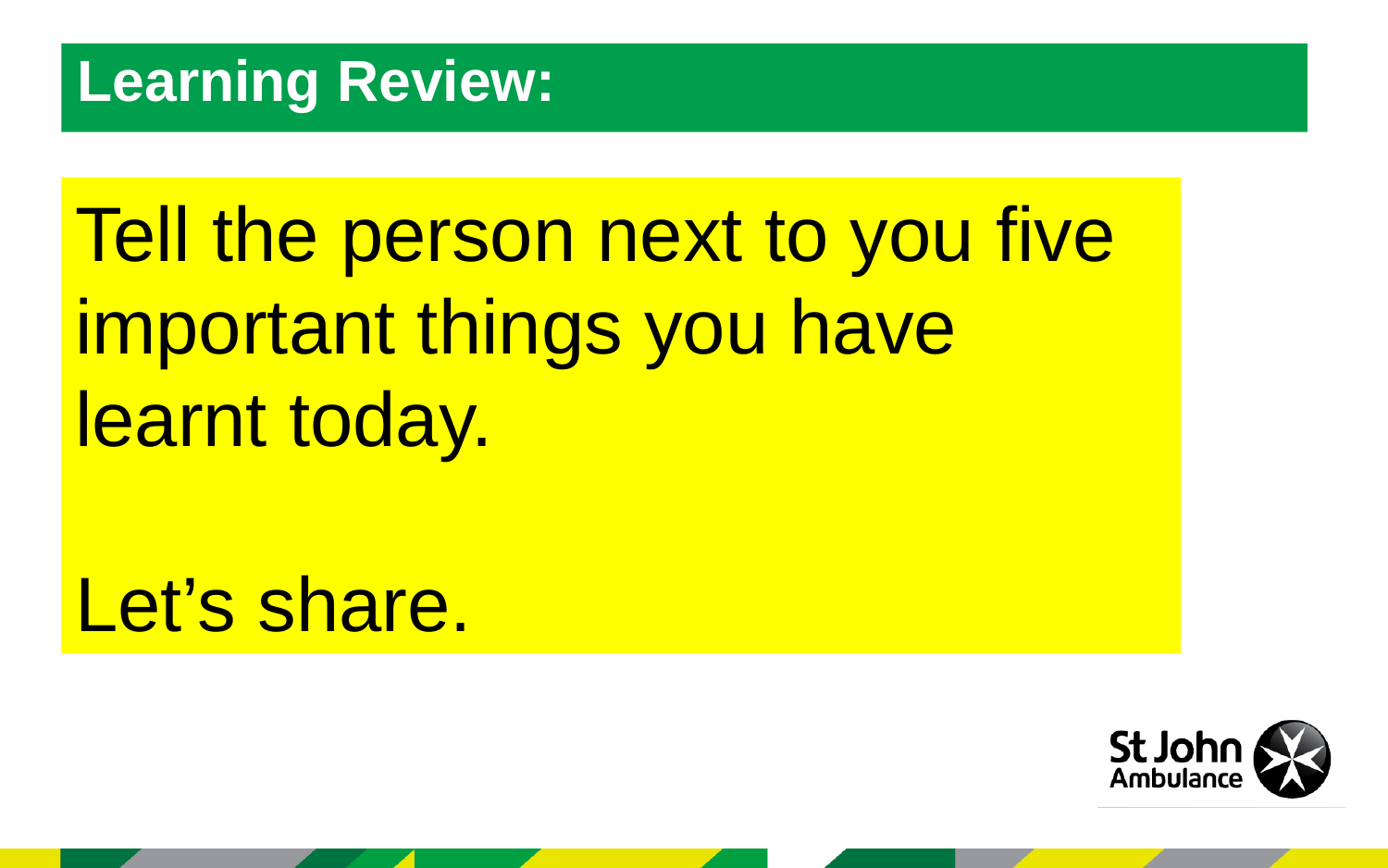

# Learning Review:
Tell the person next to you five important things you have learnt today.

Let’s share.